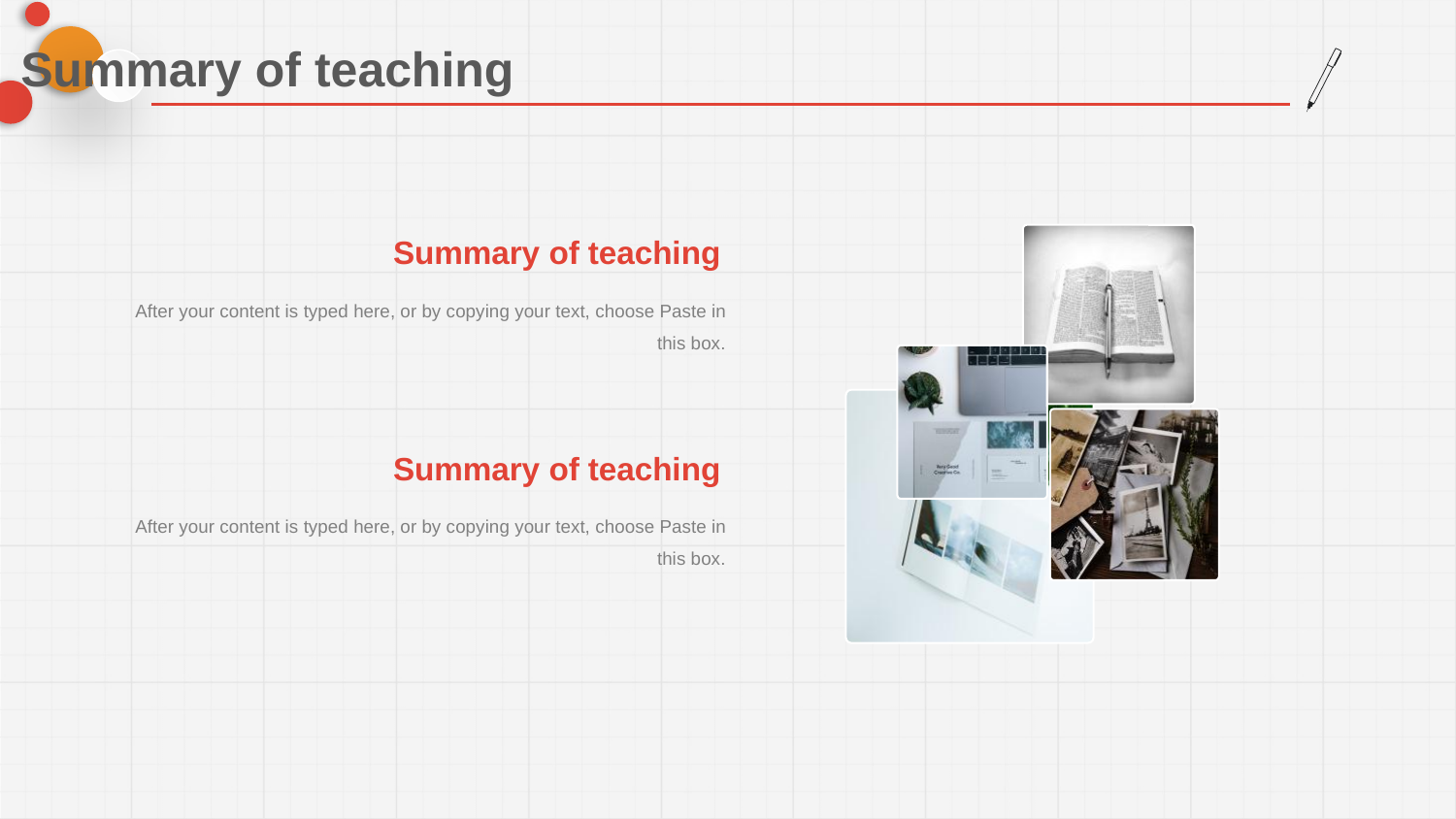

Summary of teaching
Summary of teaching
After your content is typed here, or by copying your text, choose Paste in this box.

Summary of teaching
After your content is typed here, or by copying your text, choose Paste in this box.